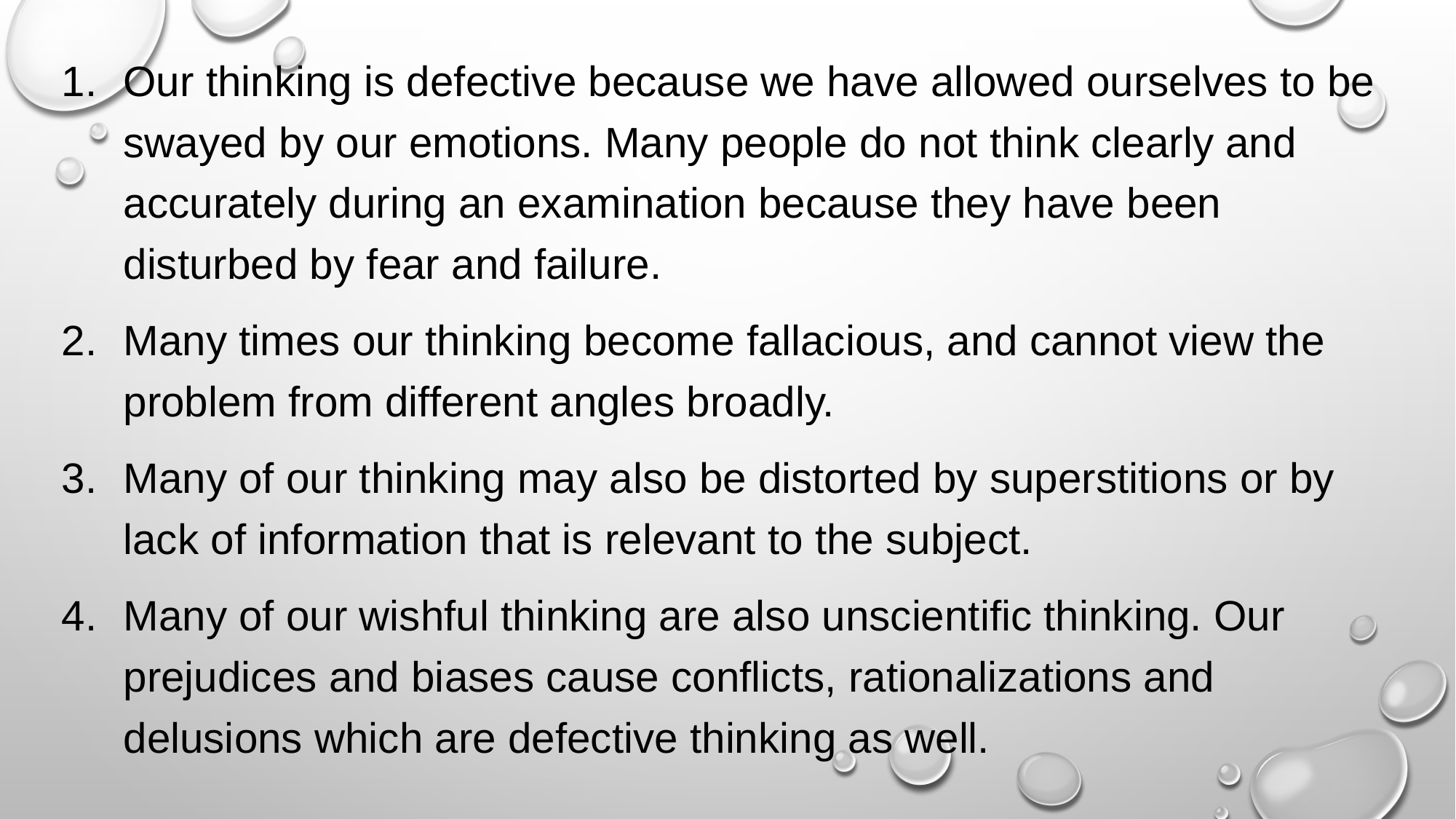

Our thinking is defective because we have allowed ourselves to be swayed by our emotions. Many people do not think clearly and accurately during an examination because they have been disturbed by fear and failure.
Many times our thinking become fallacious, and cannot view the problem from different angles broadly.
Many of our thinking may also be distorted by superstitions or by lack of information that is relevant to the subject.
Many of our wishful thinking are also unscientific thinking. Our prejudices and biases cause conflicts, rationalizations and delusions which are defective thinking as well.